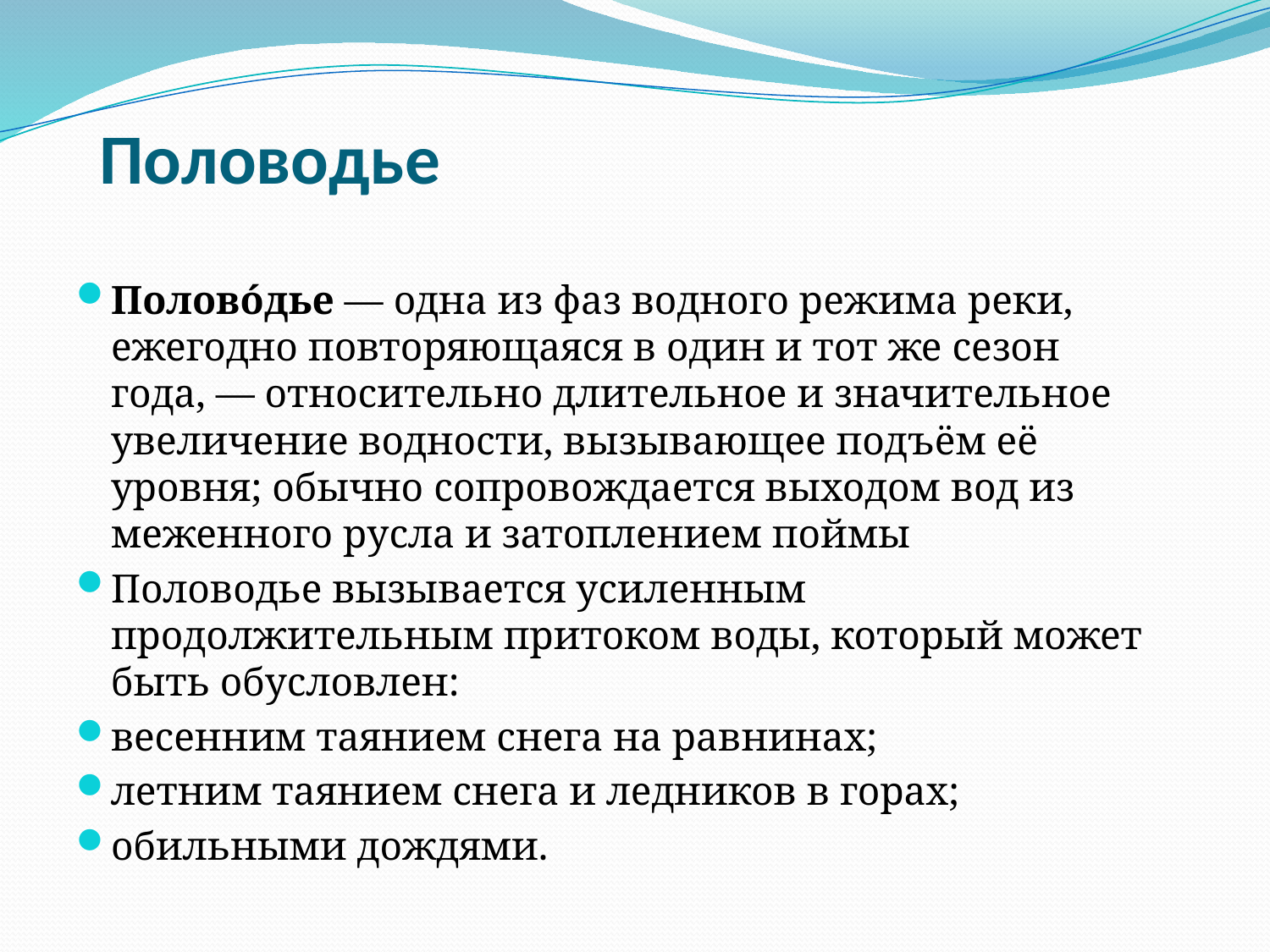

# Половодье
Полово́дье — одна из фаз водного режима реки, ежегодно повторяющаяся в один и тот же сезон года, — относительно длительное и значительное увеличение водности, вызывающее подъём её уровня; обычно сопровождается выходом вод из меженного русла и затоплением поймы
Половодье вызывается усиленным продолжительным притоком воды, который может быть обусловлен:
весенним таянием снега на равнинах;
летним таянием снега и ледников в горах;
обильными дождями.